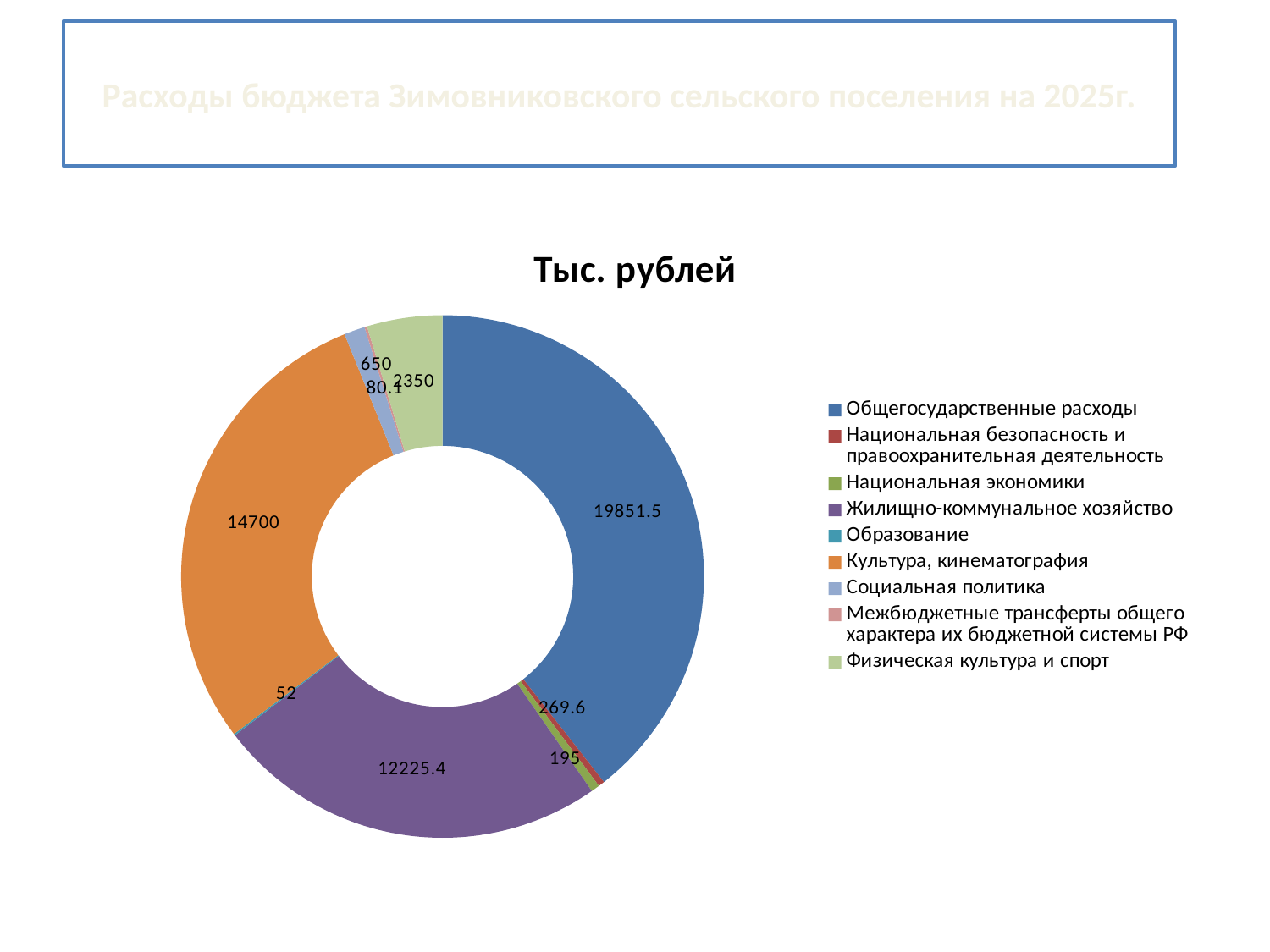

# Расходы бюджета Зимовниковского сельского поселения на 2025г.

### Chart: Тыс. рублей

| Category | Продажи |
|---|---|
| Общегосударственные расходы | 19851.5 |
| Национальная безопасность и правоохранительная деятельность | 195.0 |
| Национальная экономики | 269.6 |
| Жилищно-коммунальное хозяйство | 12225.4 |
| Образование | 52.0 |
| Культура, кинематография | 14700.0 |
| Социальная политика | 650.0 |
| Межбюджетные трансферты общего характера их бюджетной системы РФ | 80.1 |
| Физическая культура и спорт | 2350.0 |